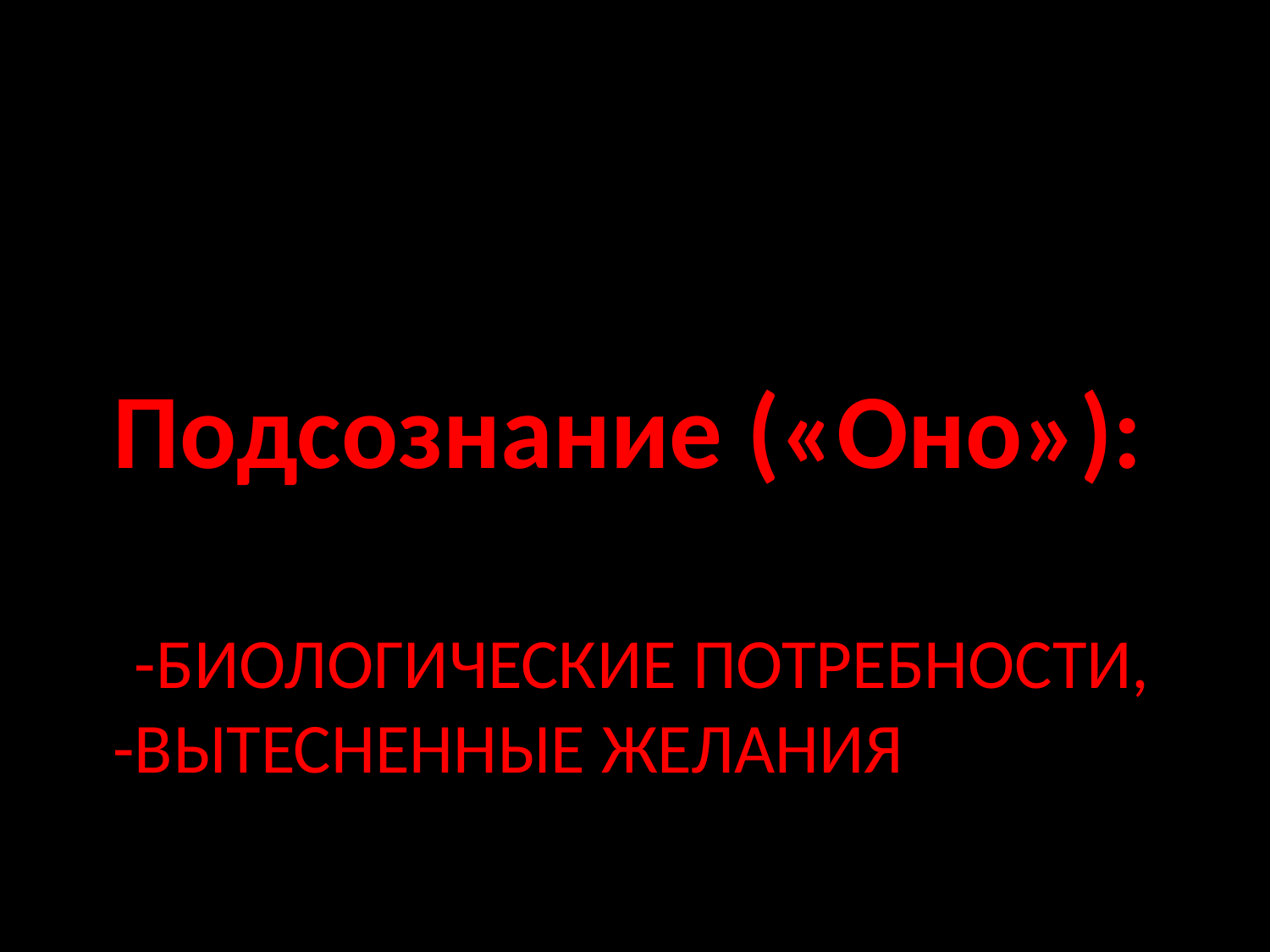

Подсознание («Оно»):
# --биологические потребности, -вытесненные желания